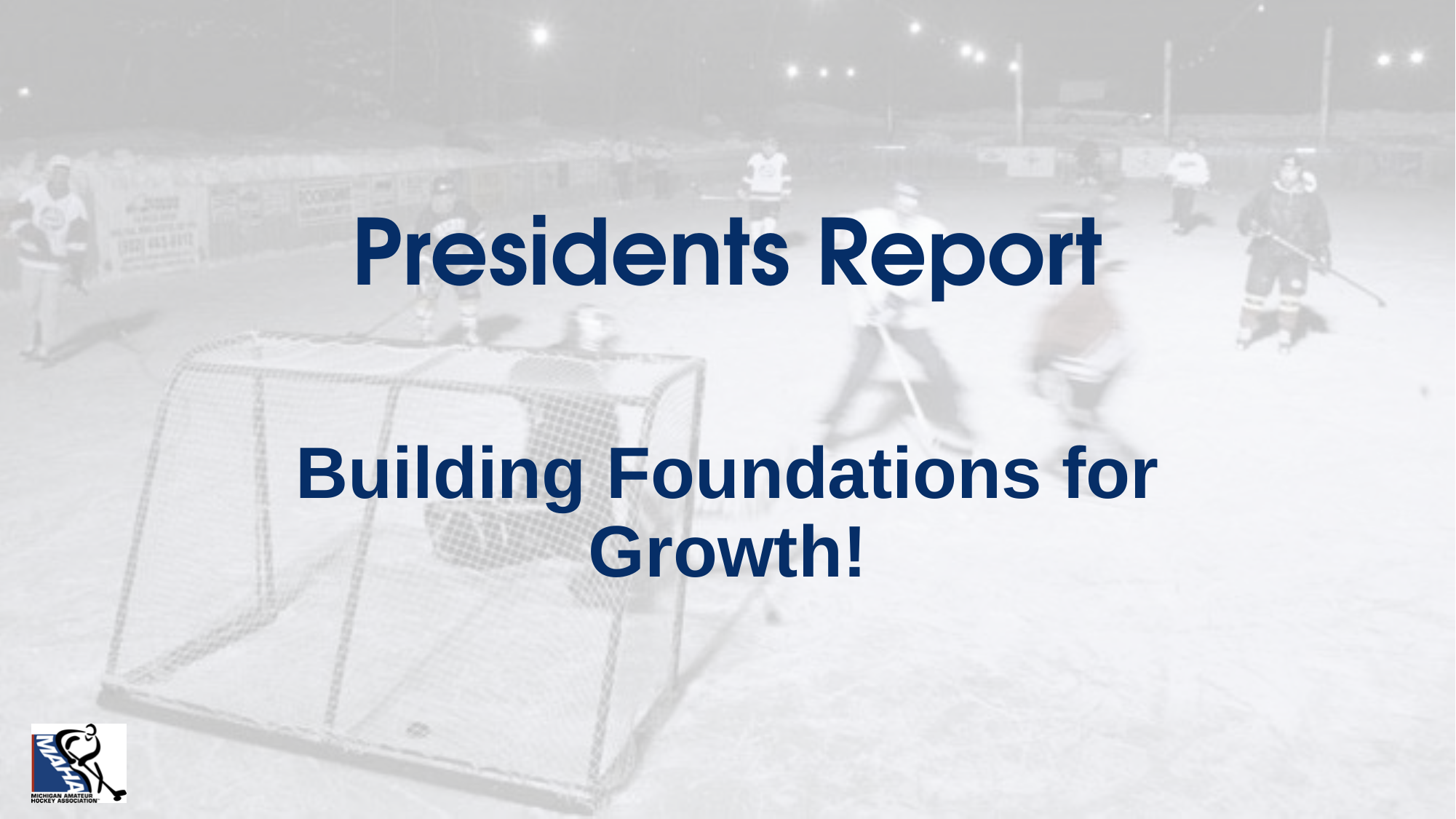

# Presidents Report
Building Foundations for Growth!